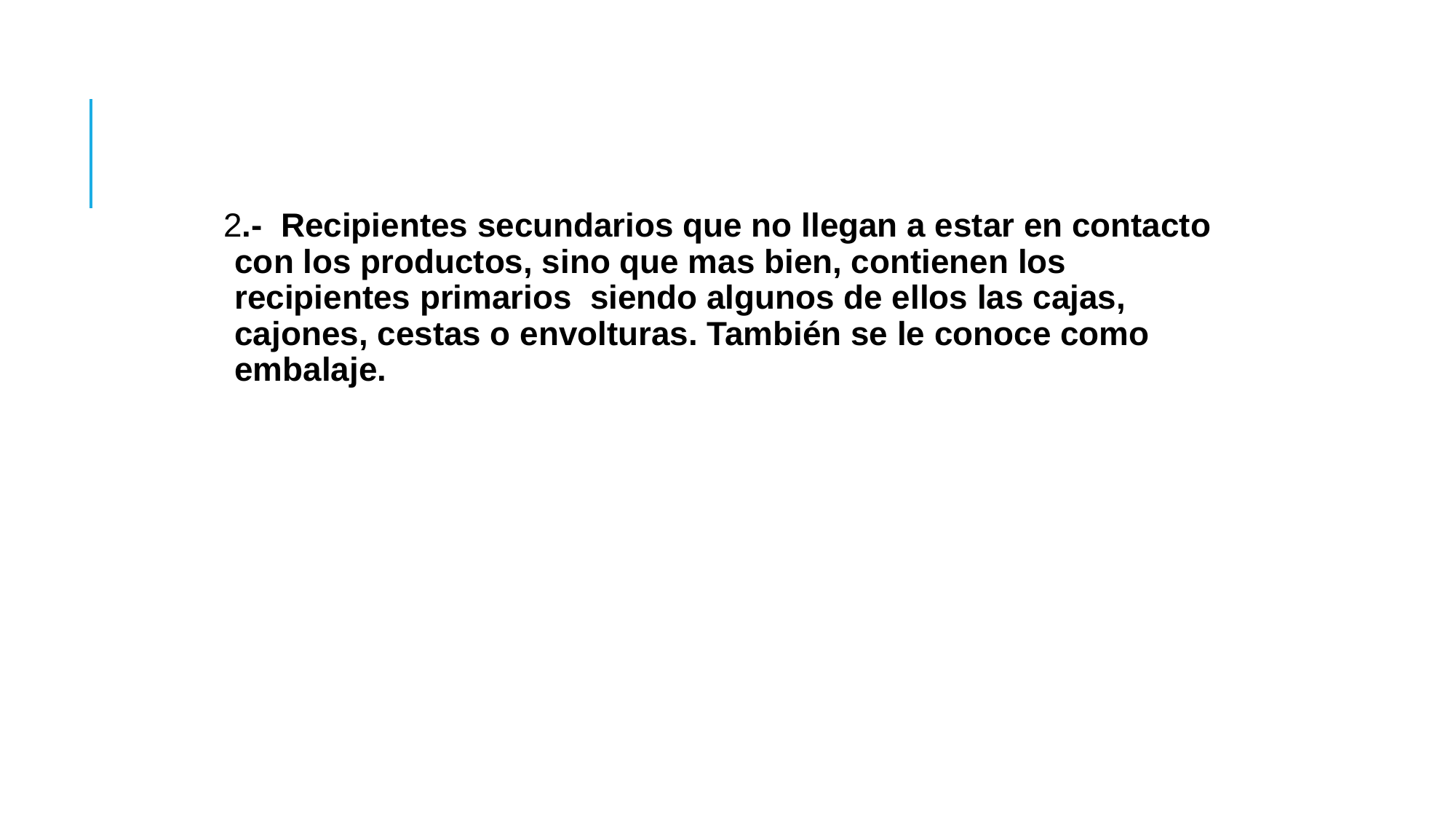

#
2.-  Recipientes secundarios que no llegan a estar en contacto con los productos, sino que mas bien, contienen los recipientes primarios  siendo algunos de ellos las cajas, cajones, cestas o envolturas. También se le conoce como embalaje.